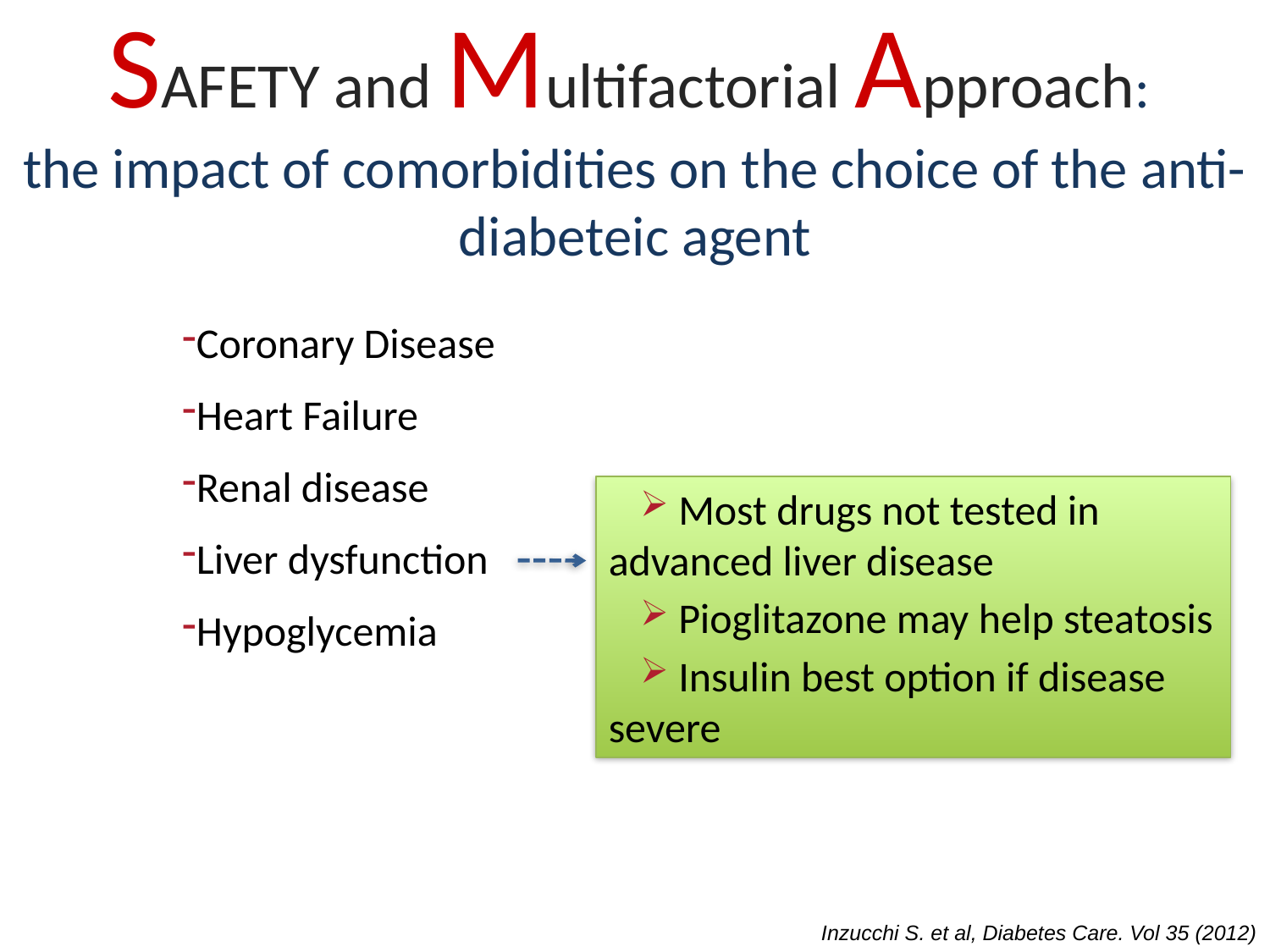

SAFETY and Multifactorial Approach:
the impact of comorbidities on the choice of the anti-diabeteic agent
Coronary Disease
Heart Failure
Renal disease
Liver dysfunction
Hypoglycemia

 Most drugs not tested in advanced liver disease
 Pioglitazone may help steatosis
 Insulin best option if disease severe
Inzucchi S. et al, Diabetes Care. Vol 35 (2012)